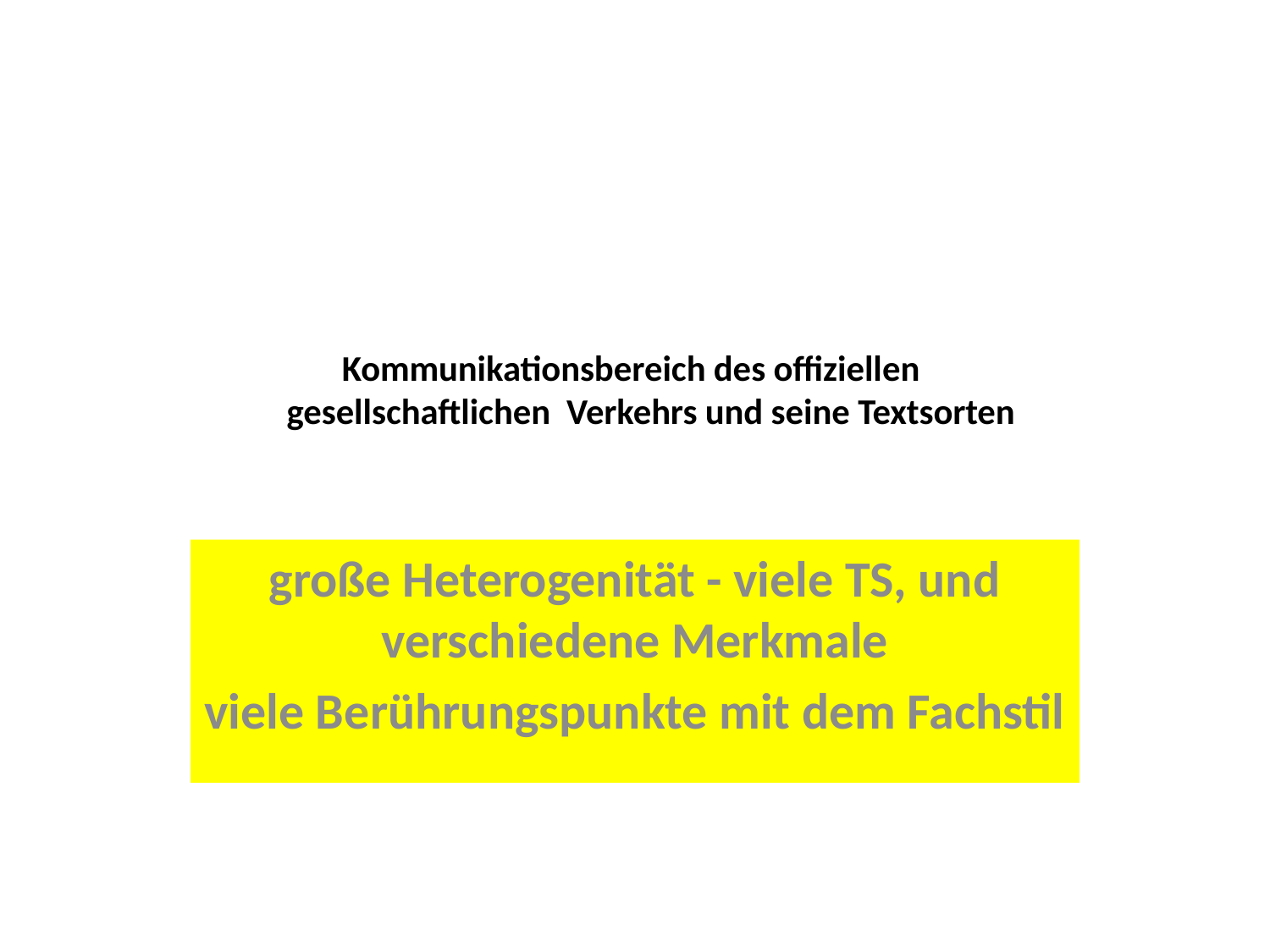

# Kommunikationsbereich des offiziellen gesellschaftlichen  Verkehrs und seine Textsorten
große Heterogenität - viele TS, und verschiedene Merkmale
viele Berührungspunkte mit dem Fachstil